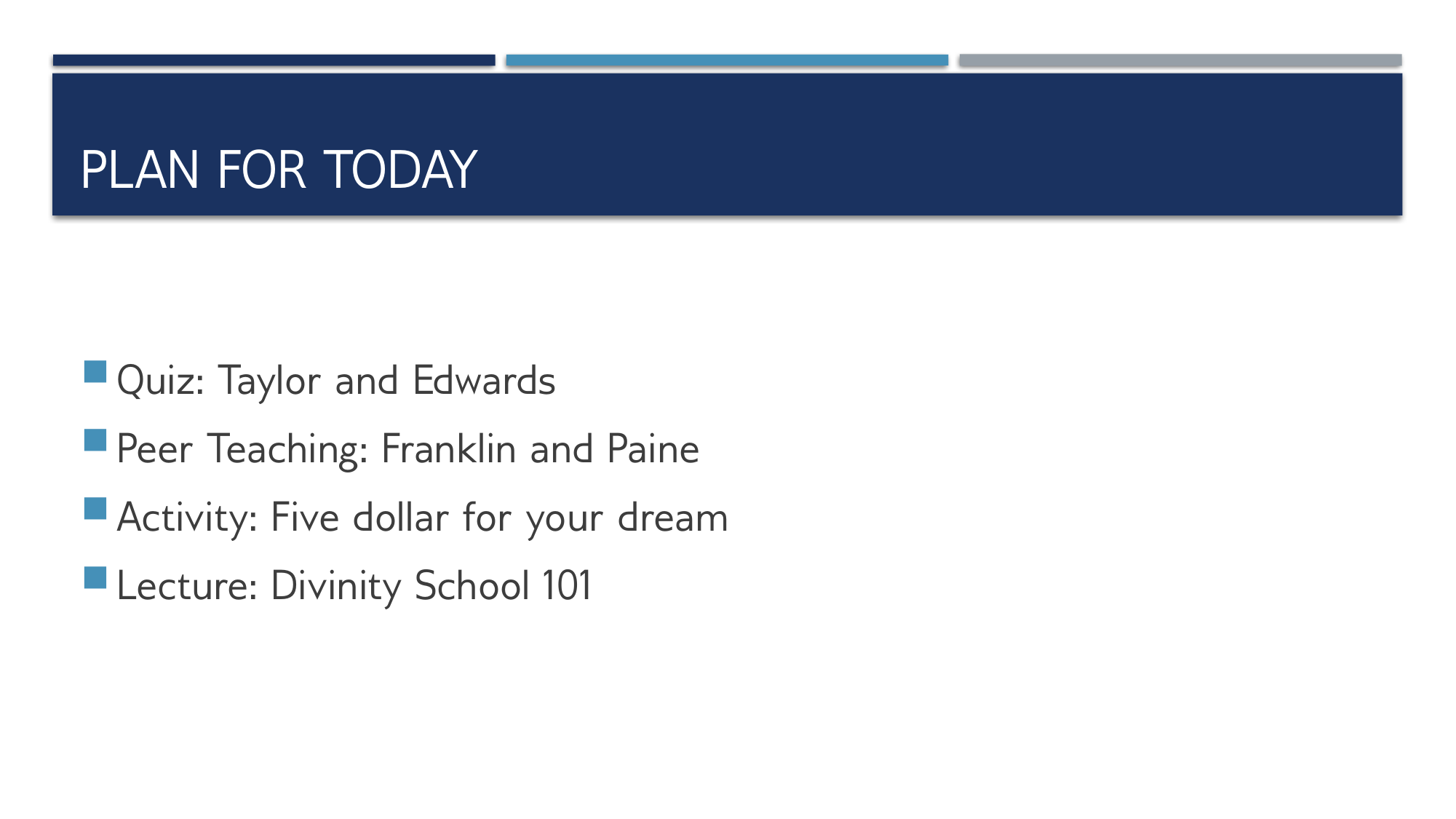

# Plan for today
Quiz: Taylor and Edwards
Peer Teaching: Franklin and Paine
Activity: Five dollar for your dream
Lecture: Divinity School 101